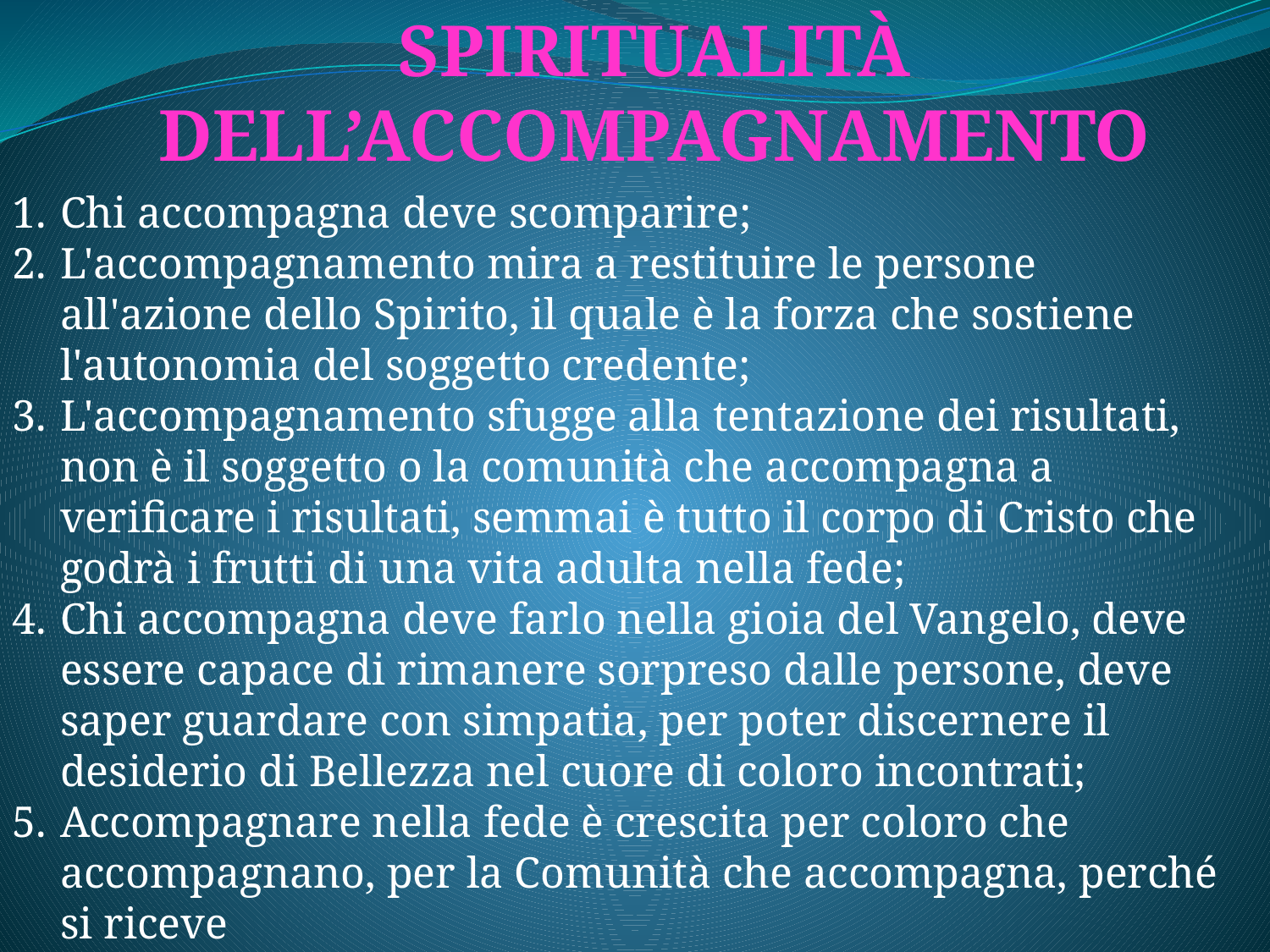

Spiritualità dell’accompagnamento
Chi accompagna deve scomparire;
L'accompagnamento mira a restituire le persone all'azione dello Spirito, il quale è la forza che sostiene l'autonomia del soggetto credente;
L'accompagnamento sfugge alla tentazione dei risultati, non è il soggetto o la comunità che accompagna a verificare i risultati, semmai è tutto il corpo di Cristo che godrà i frutti di una vita adulta nella fede;
Chi accompagna deve farlo nella gioia del Vangelo, deve essere capace di rimanere sorpreso dalle persone, deve saper guardare con simpatia, per poter discernere il desiderio di Bellezza nel cuore di coloro incontrati;
Accompagnare nella fede è crescita per coloro che accompagnano, per la Comunità che accompagna, perché si riceve